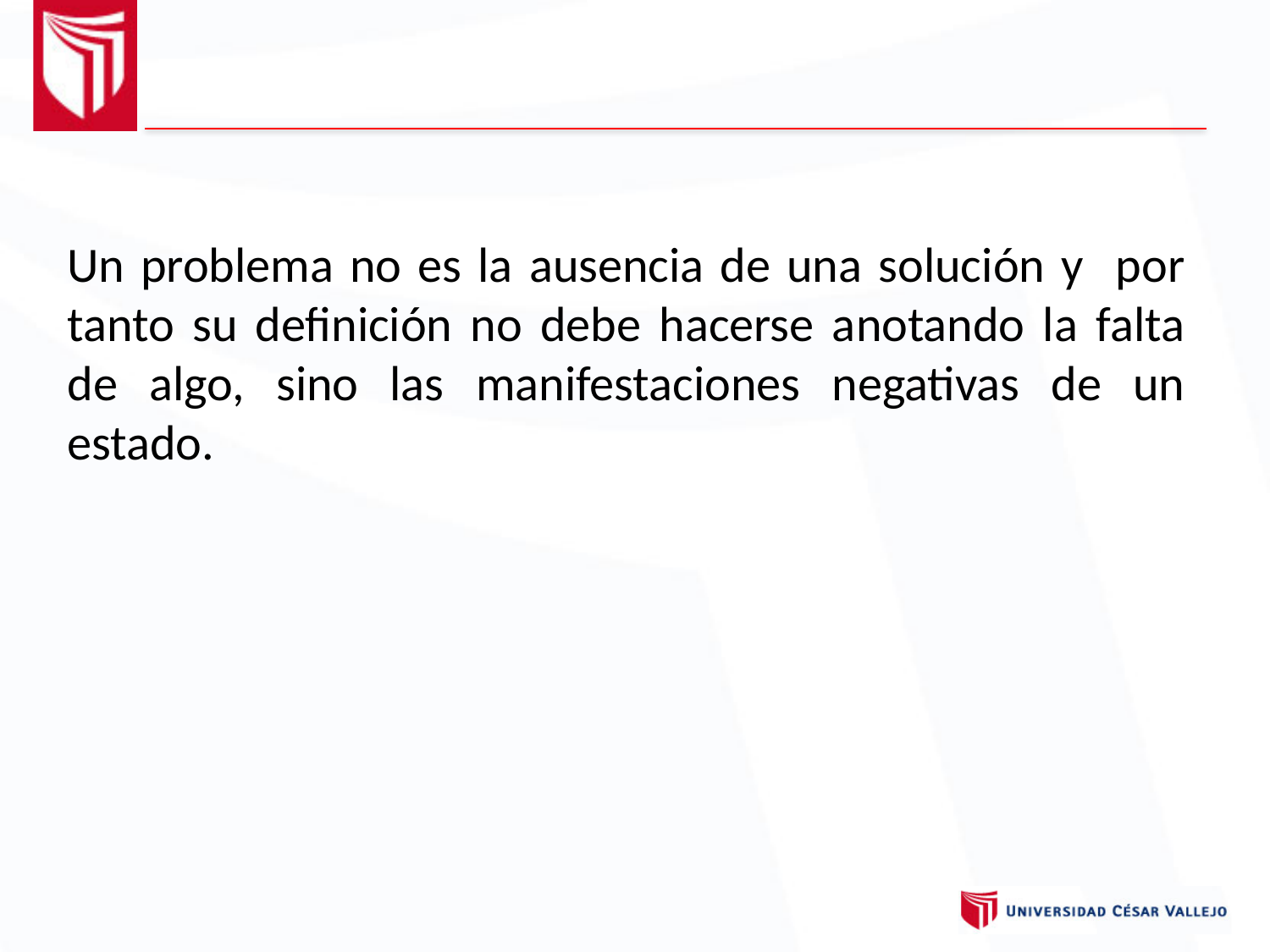

Un problema no es la ausencia de una solución y  por tanto su definición no debe hacerse anotando la falta de algo, sino las manifestaciones negativas de un estado.